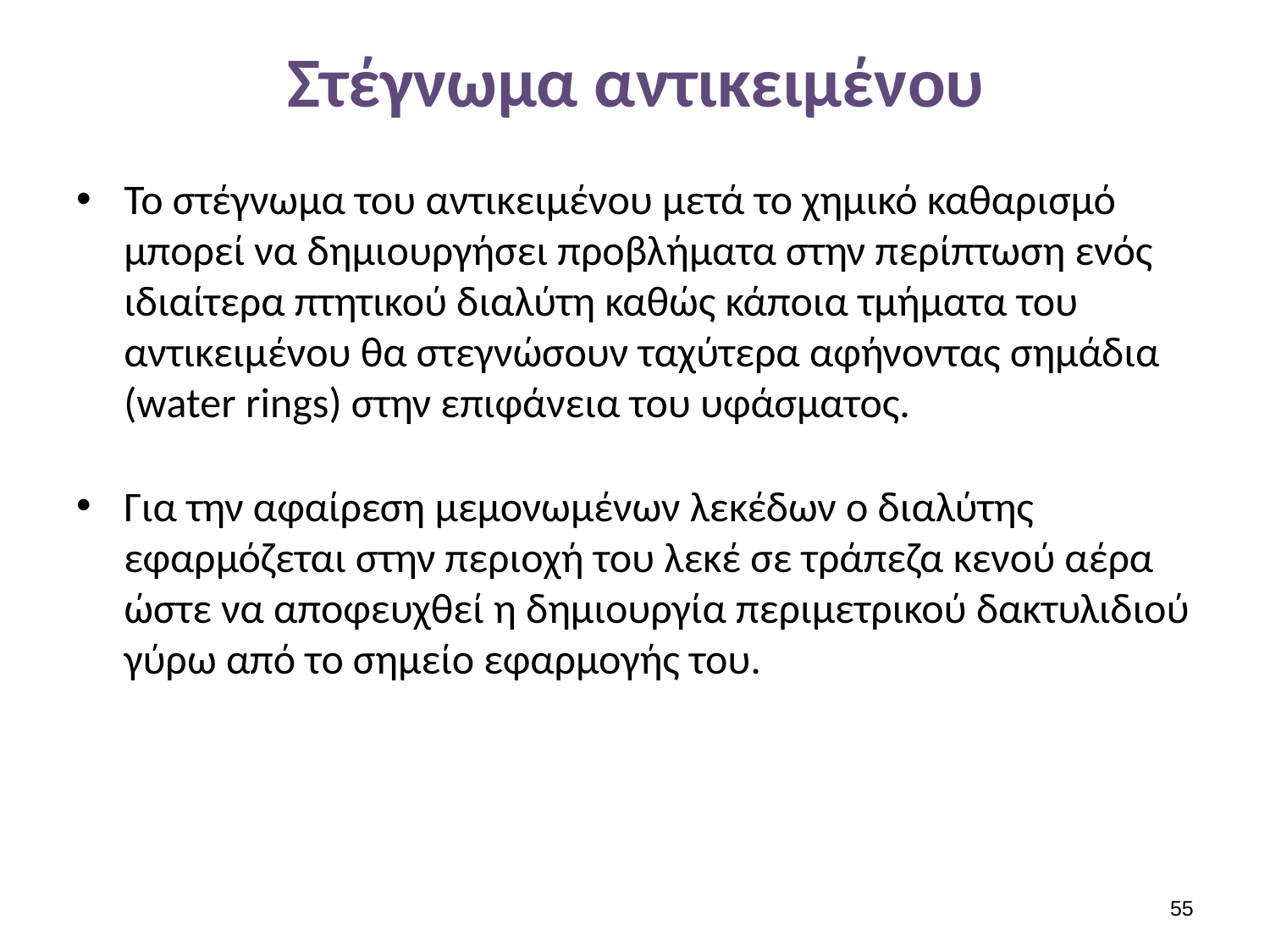

# Στέγνωμα αντικειμένου
Το στέγνωμα του αντικειμένου μετά το χημικό καθαρισμό μπορεί να δημιουργήσει προβλήματα στην περίπτωση ενός ιδιαίτερα πτητικού διαλύτη καθώς κάποια τμήματα του αντικειμένου θα στεγνώσουν ταχύτερα αφήνοντας σημάδια (water rings) στην επιφάνεια του υφάσματος.
Για την αφαίρεση μεμονωμένων λεκέδων ο διαλύτης εφαρμόζεται στην περιοχή του λεκέ σε τράπεζα κενού αέρα ώστε να αποφευχθεί η δημιουργία περιμετρικού δακτυλιδιού γύρω από το σημείο εφαρμογής του.

55